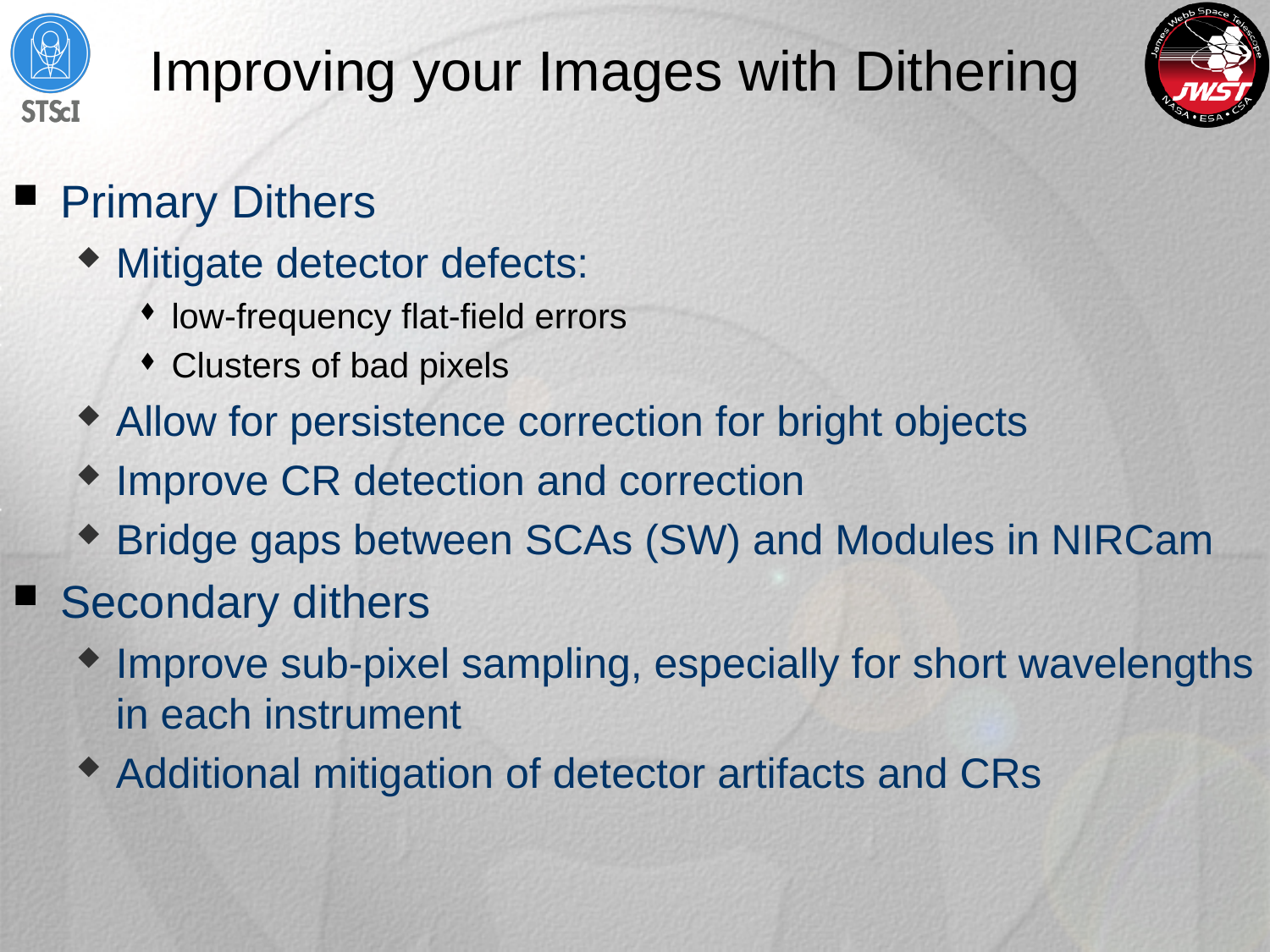

# Improving your Images with Dithering
Primary Dithers
Mitigate detector defects:
low-frequency flat-field errors
Clusters of bad pixels
Allow for persistence correction for bright objects
Improve CR detection and correction
Bridge gaps between SCAs (SW) and Modules in NIRCam
Secondary dithers
Improve sub-pixel sampling, especially for short wavelengths in each instrument
Additional mitigation of detector artifacts and CRs